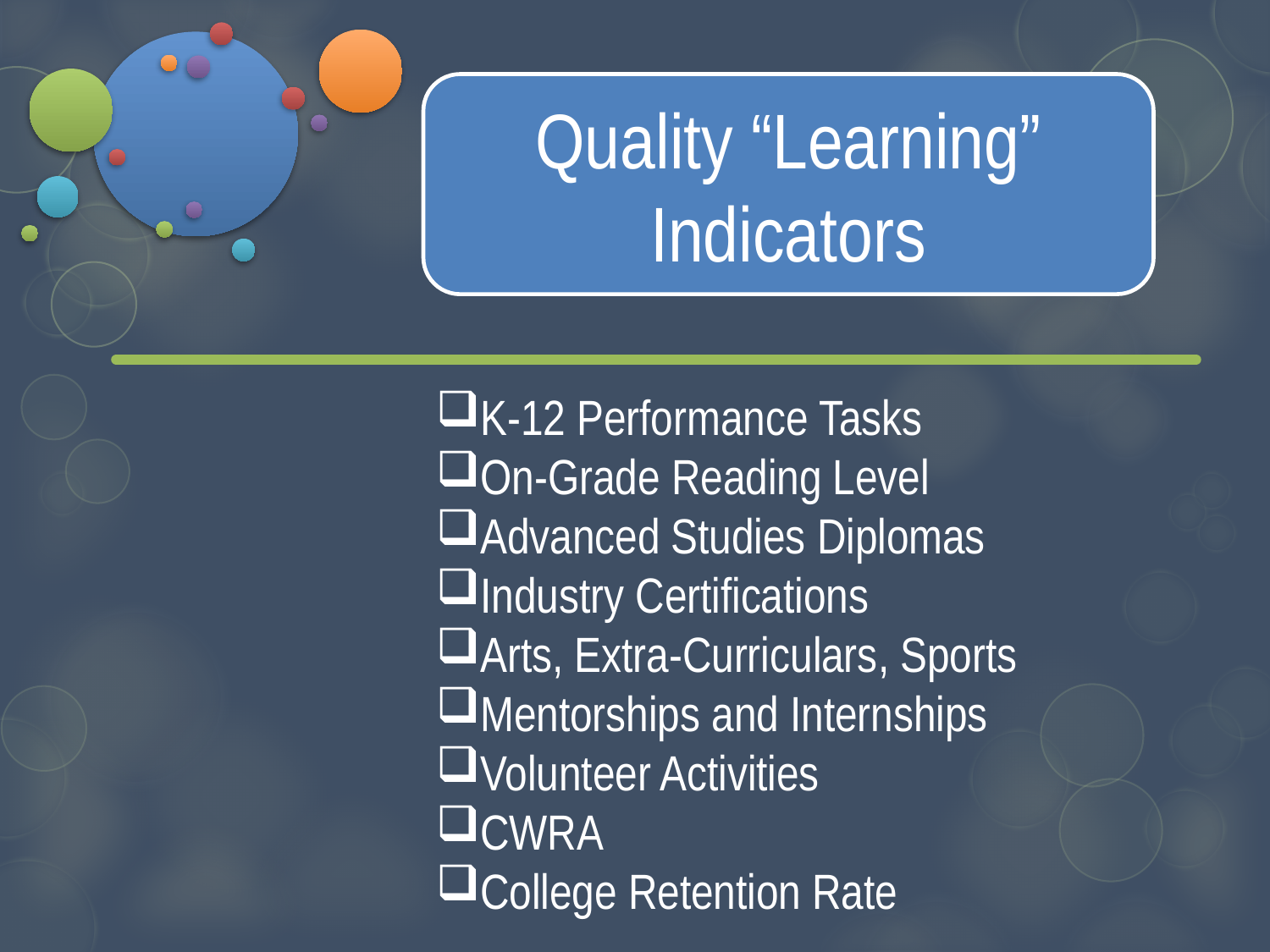

Quality “Learning” Indicators

K-12 Performance Tasks
On-Grade Reading Level
Advanced Studies Diplomas
Industry Certifications
Arts, Extra-Curriculars, Sports
Mentorships and Internships
Volunteer Activities
CWRA
College Retention Rate